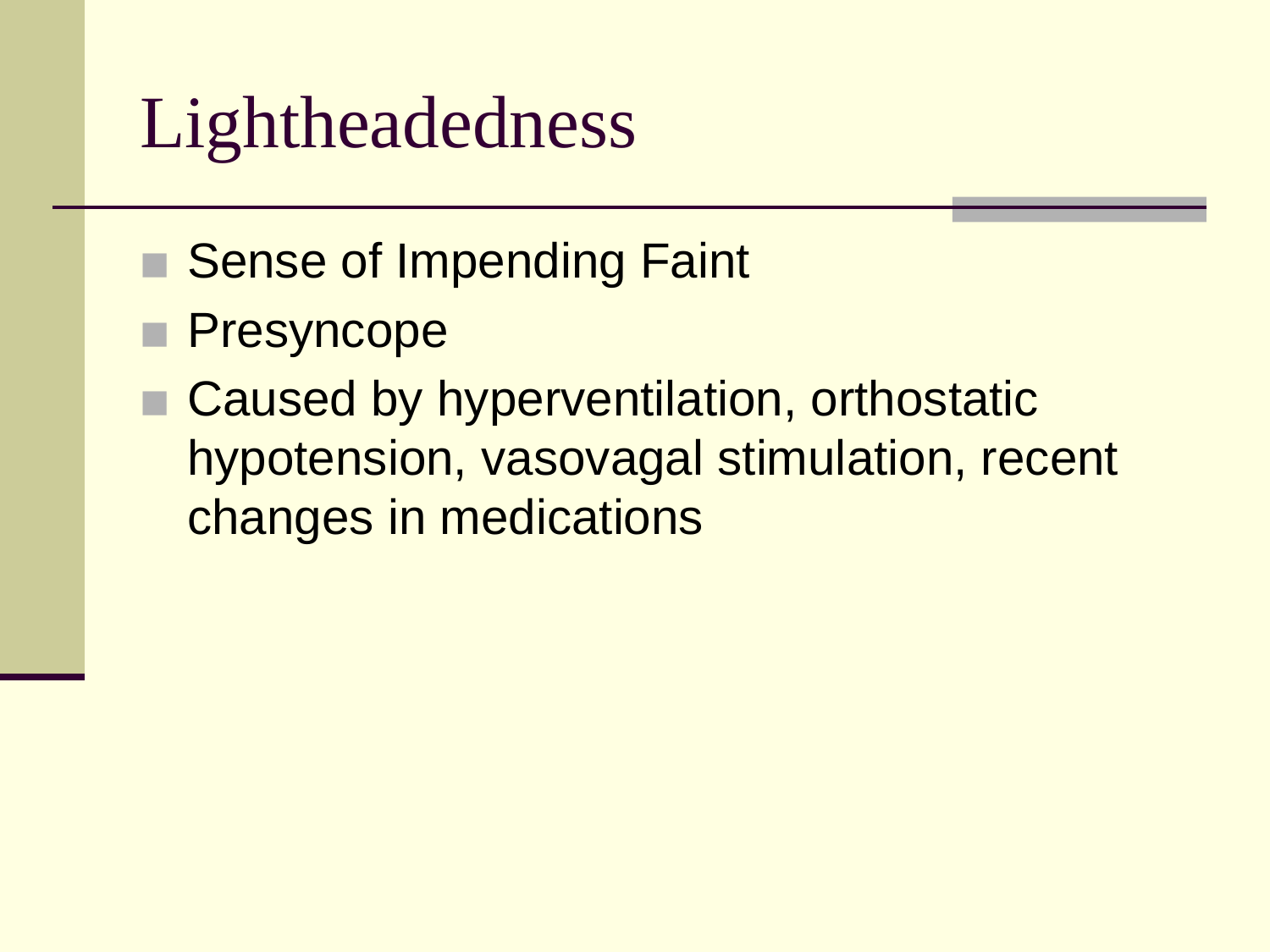

Lightheadedness
Sense of Impending Faint
Presyncope
Caused by hyperventilation, orthostatic hypotension, vasovagal stimulation, recent changes in medications